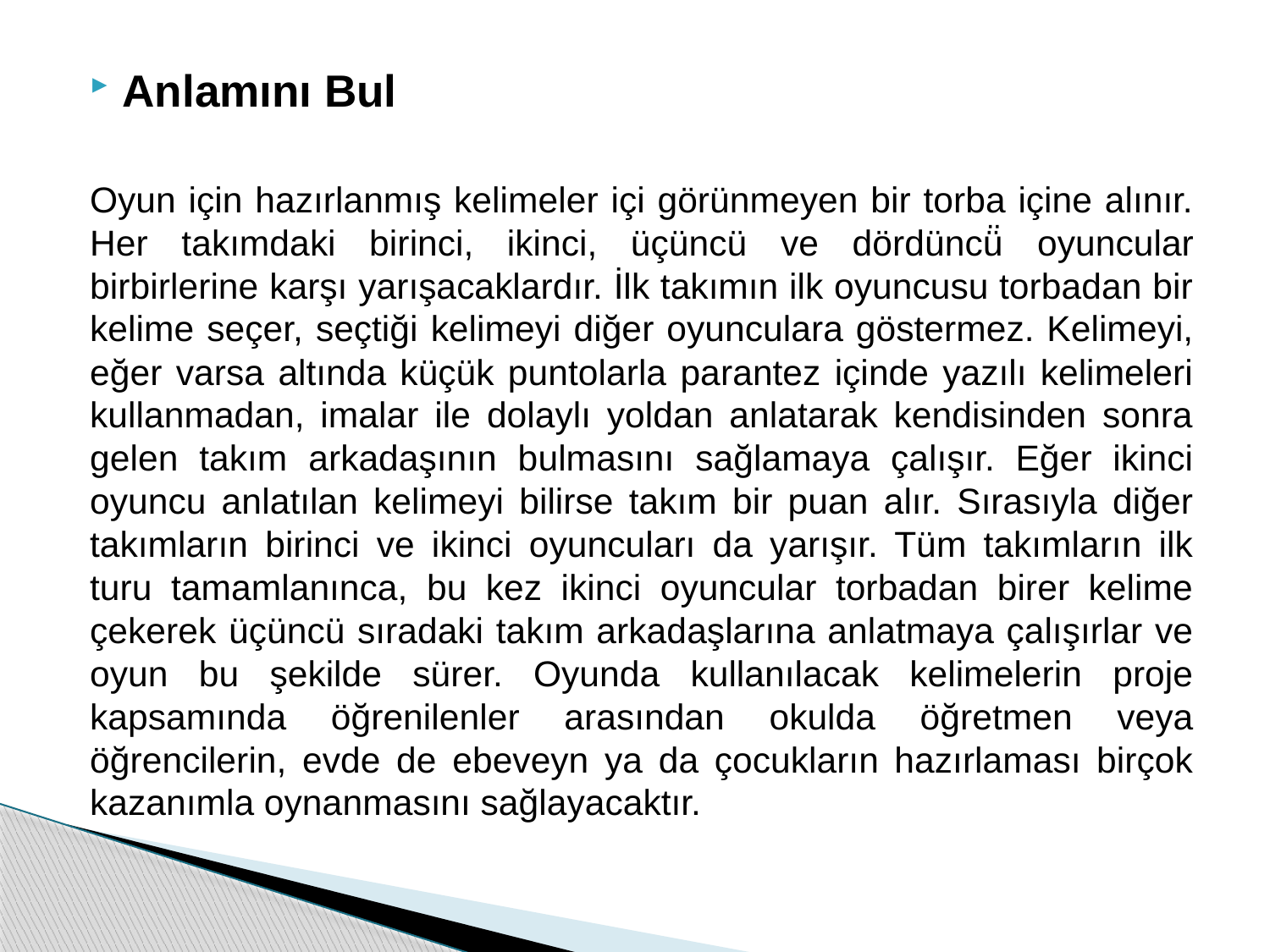

Anlamını Bul

Oyun için hazırlanmış kelimeler içi görünmeyen bir torba içine alınır. Her takımdaki birinci, ikinci, üçüncü ve dördüncü̈ oyuncular birbirlerine karşı yarışacaklardır. İlk takımın ilk oyuncusu torbadan bir kelime seçer, seçtiği kelimeyi diğer oyunculara göstermez. Kelimeyi, eğer varsa altında küçük puntolarla parantez içinde yazılı kelimeleri kullanmadan, imalar ile dolaylı yoldan anlatarak kendisinden sonra gelen takım arkadaşının bulmasını sağlamaya çalışır. Eğer ikinci oyuncu anlatılan kelimeyi bilirse takım bir puan alır. Sırasıyla diğer takımların birinci ve ikinci oyuncuları da yarışır. Tüm takımların ilk turu tamamlanınca, bu kez ikinci oyuncular torbadan birer kelime çekerek üçüncü sıradaki takım arkadaşlarına anlatmaya çalışırlar ve oyun bu şekilde sürer. Oyunda kullanılacak kelimelerin proje kapsamında öğrenilenler arasından okulda öğretmen veya öğrencilerin, evde de ebeveyn ya da çocukların hazırlaması birçok kazanımla oynanmasını sağlayacaktır.